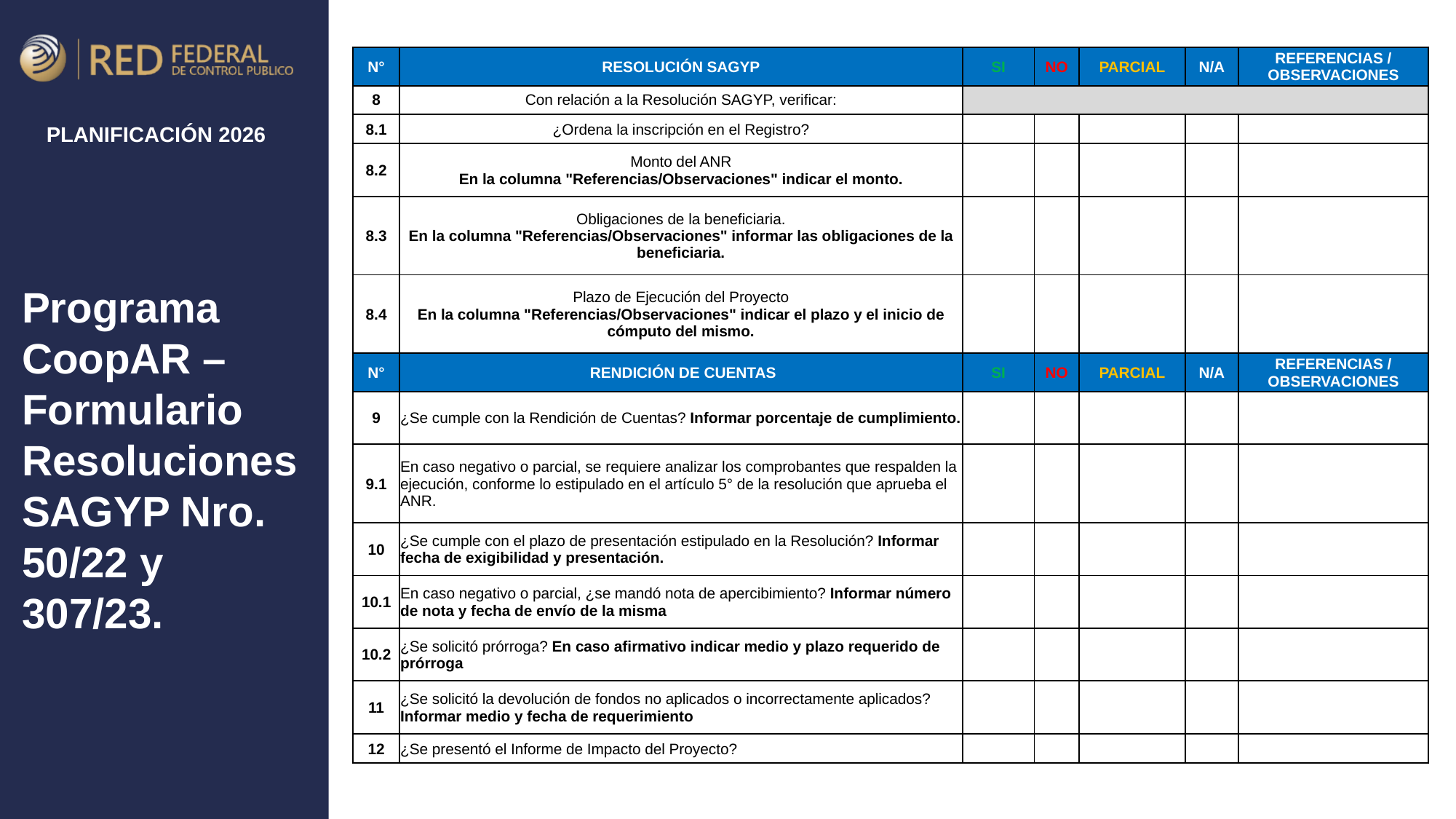

| N° | RESOLUCIÓN SAGYP | SI | NO | PARCIAL | N/A | REFERENCIAS / OBSERVACIONES |
| --- | --- | --- | --- | --- | --- | --- |
| 8 | Con relación a la Resolución SAGYP, verificar: |  |  |  |  |  |
| 8.1 | ¿Ordena la inscripción en el Registro? |  |  |  |  |  |
| 8.2 | Monto del ANR En la columna "Referencias/Observaciones" indicar el monto. |  |  |  |  |  |
| 8.3 | Obligaciones de la beneficiaria. En la columna "Referencias/Observaciones" informar las obligaciones de la beneficiaria. |  |  |  |  |  |
| 8.4 | Plazo de Ejecución del Proyecto En la columna "Referencias/Observaciones" indicar el plazo y el inicio de cómputo del mismo. |  |  |  |  |  |
| N° | RENDICIÓN DE CUENTAS | SI | NO | PARCIAL | N/A | REFERENCIAS / OBSERVACIONES |
| 9 | ¿Se cumple con la Rendición de Cuentas? Informar porcentaje de cumplimiento. |  |  |  |  |  |
| 9.1 | En caso negativo o parcial, se requiere analizar los comprobantes que respalden la ejecución, conforme lo estipulado en el artículo 5° de la resolución que aprueba el ANR. |  |  |  |  |  |
| 10 | ¿Se cumple con el plazo de presentación estipulado en la Resolución? Informar fecha de exigibilidad y presentación. |  |  |  |  |  |
| 10.1 | En caso negativo o parcial, ¿se mandó nota de apercibimiento? Informar número de nota y fecha de envío de la misma |  |  |  |  |  |
| 10.2 | ¿Se solicitó prórroga? En caso afirmativo indicar medio y plazo requerido de prórroga |  |  |  |  |  |
| 11 | ¿Se solicitó la devolución de fondos no aplicados o incorrectamente aplicados? Informar medio y fecha de requerimiento |  |  |  |  |  |
| 12 | ¿Se presentó el Informe de Impacto del Proyecto? |  |  |  |  |  |
Programa CoopAR –
Formulario
Resoluciones SAGYP Nro. 50/22 y 307/23.